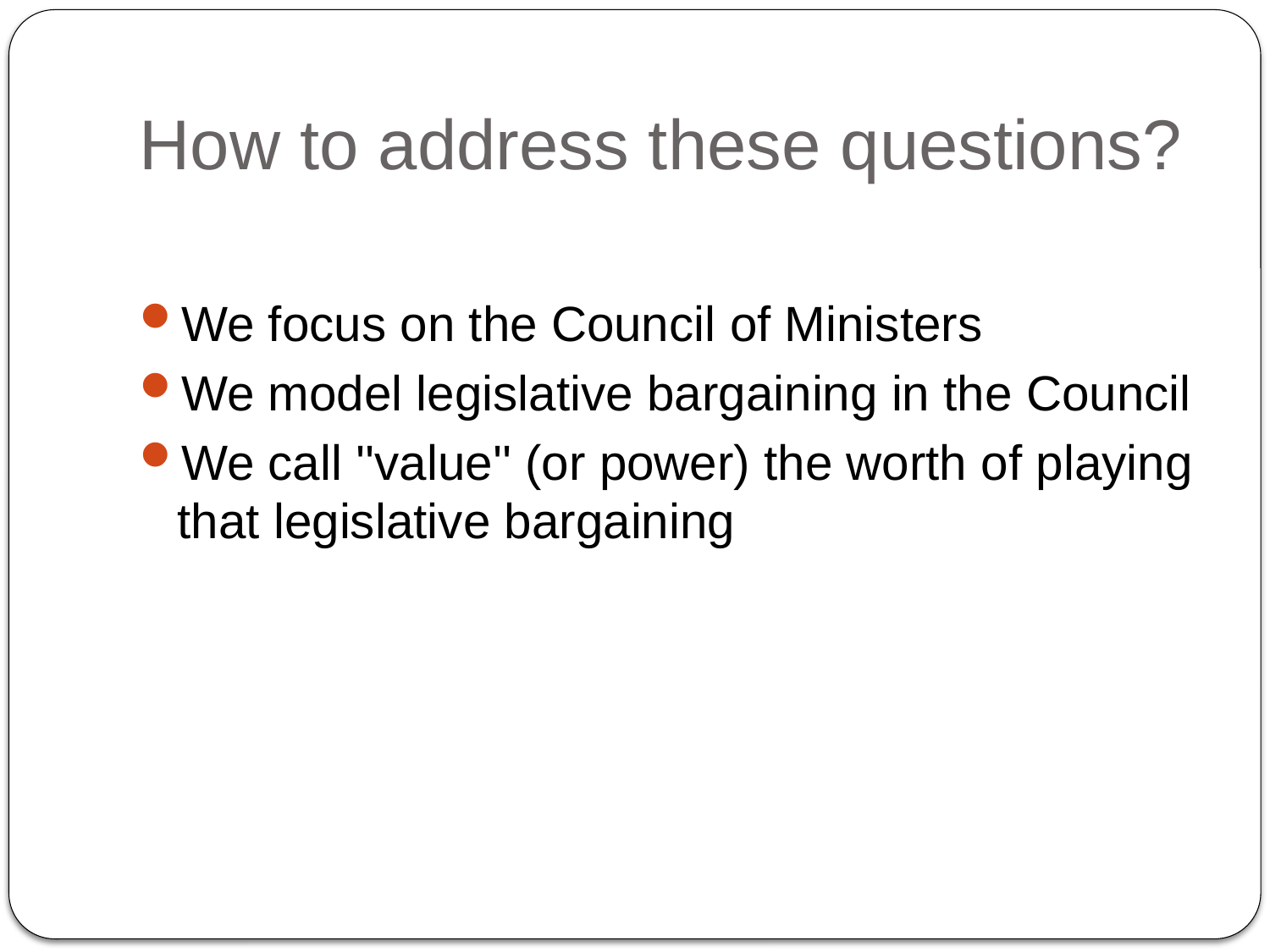

# How to address these questions?
We focus on the Council of Ministers
We model legislative bargaining in the Council
We call ''value'' (or power) the worth of playing that legislative bargaining